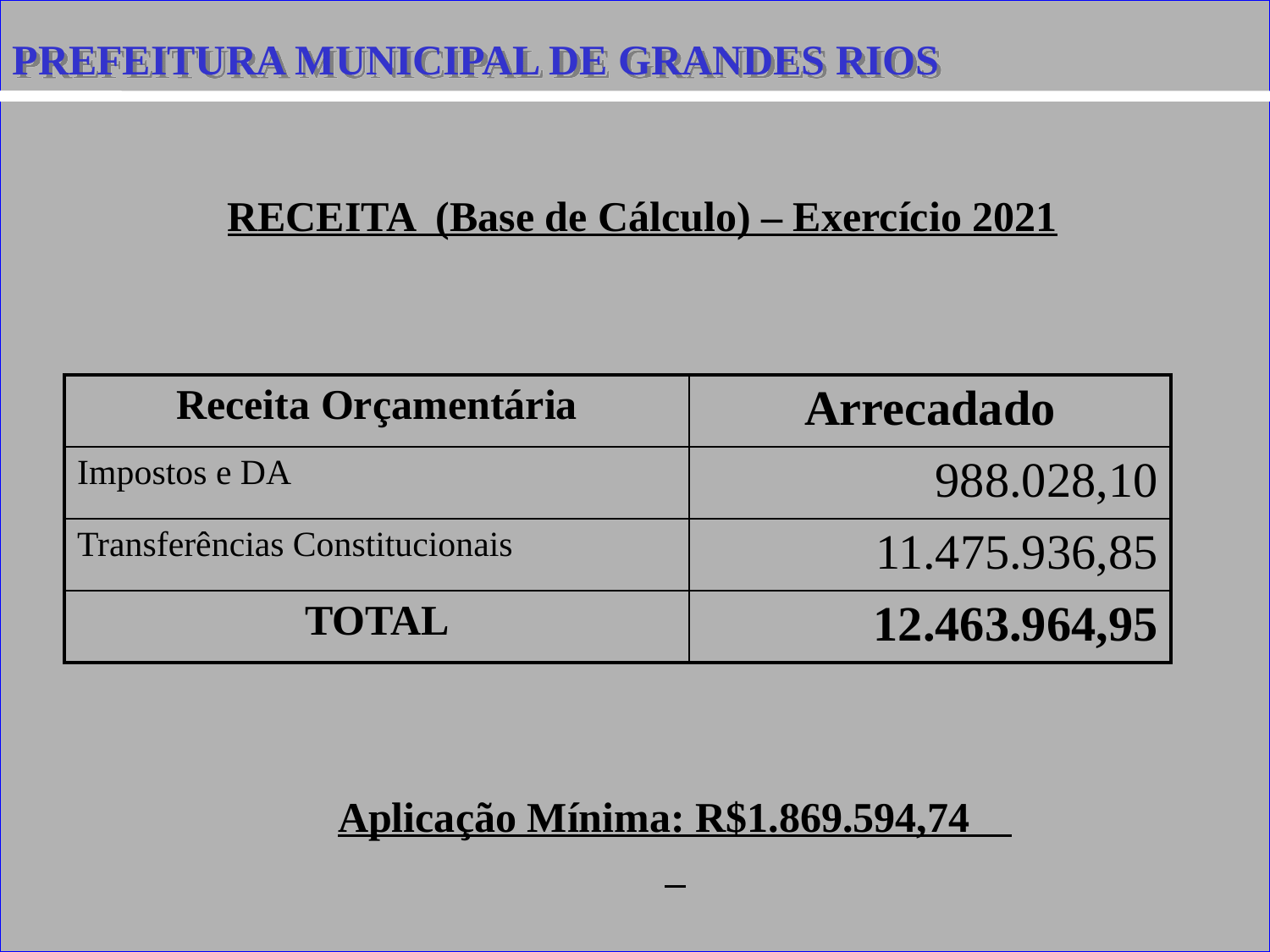

PREFEITURA MUNICIPAL DE GRANDES RIOS
#

RECEITA  (Base de Cálculo) – Exercício 2021

| Receita Orçamentária | Arrecadado |
| --- | --- |
| Impostos e DA | 988.028,10 |
| Transferências Constitucionais | 11.475.936,85 |
| TOTAL | 12.463.964,95 |

Aplicação Mínima: R$1.869.594,74